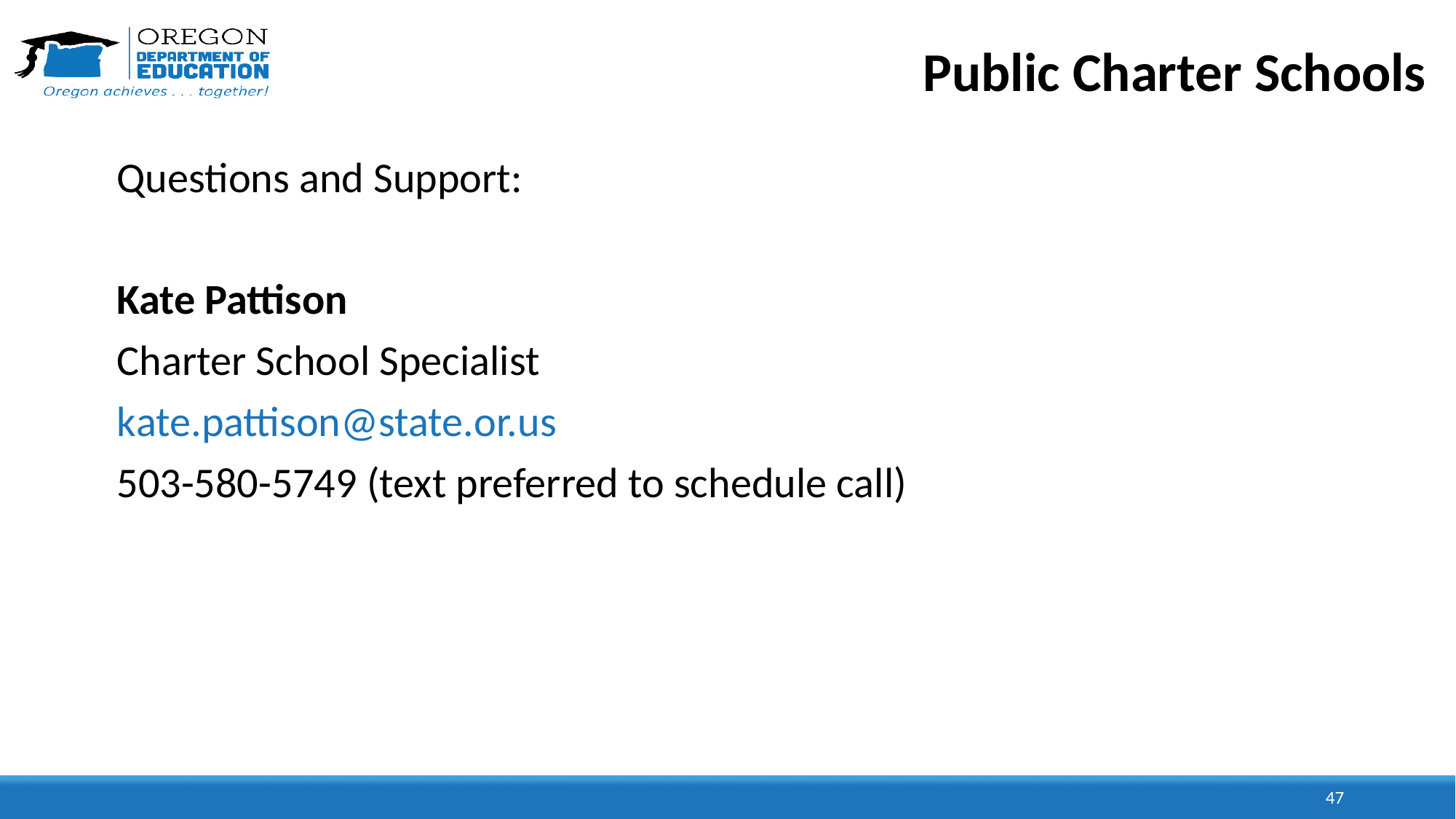

# Public Charter Schools
Questions and Support:

Kate Pattison
Charter School Specialist
kate.pattison@state.or.us
503-580-5749 (text preferred to schedule call)
47